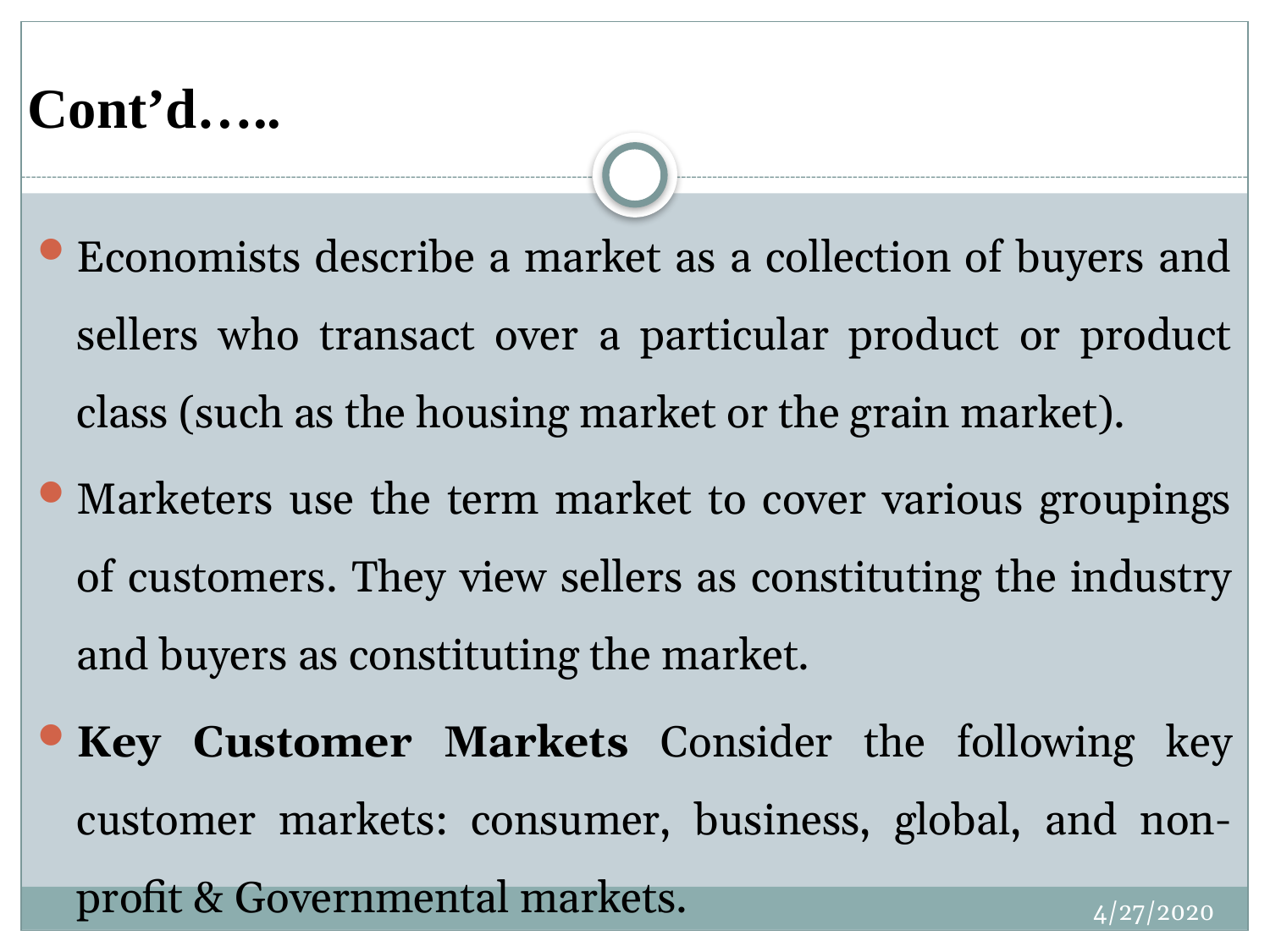

# Cont’d…..
Economists describe a market as a collection of buyers and sellers who transact over a particular product or product class (such as the housing market or the grain market).
Marketers use the term market to cover various groupings of customers. They view sellers as constituting the industry and buyers as constituting the market.
Key Customer Markets Consider the following key customer markets: consumer, business, global, and non-profit & Governmental markets.
4/27/2020